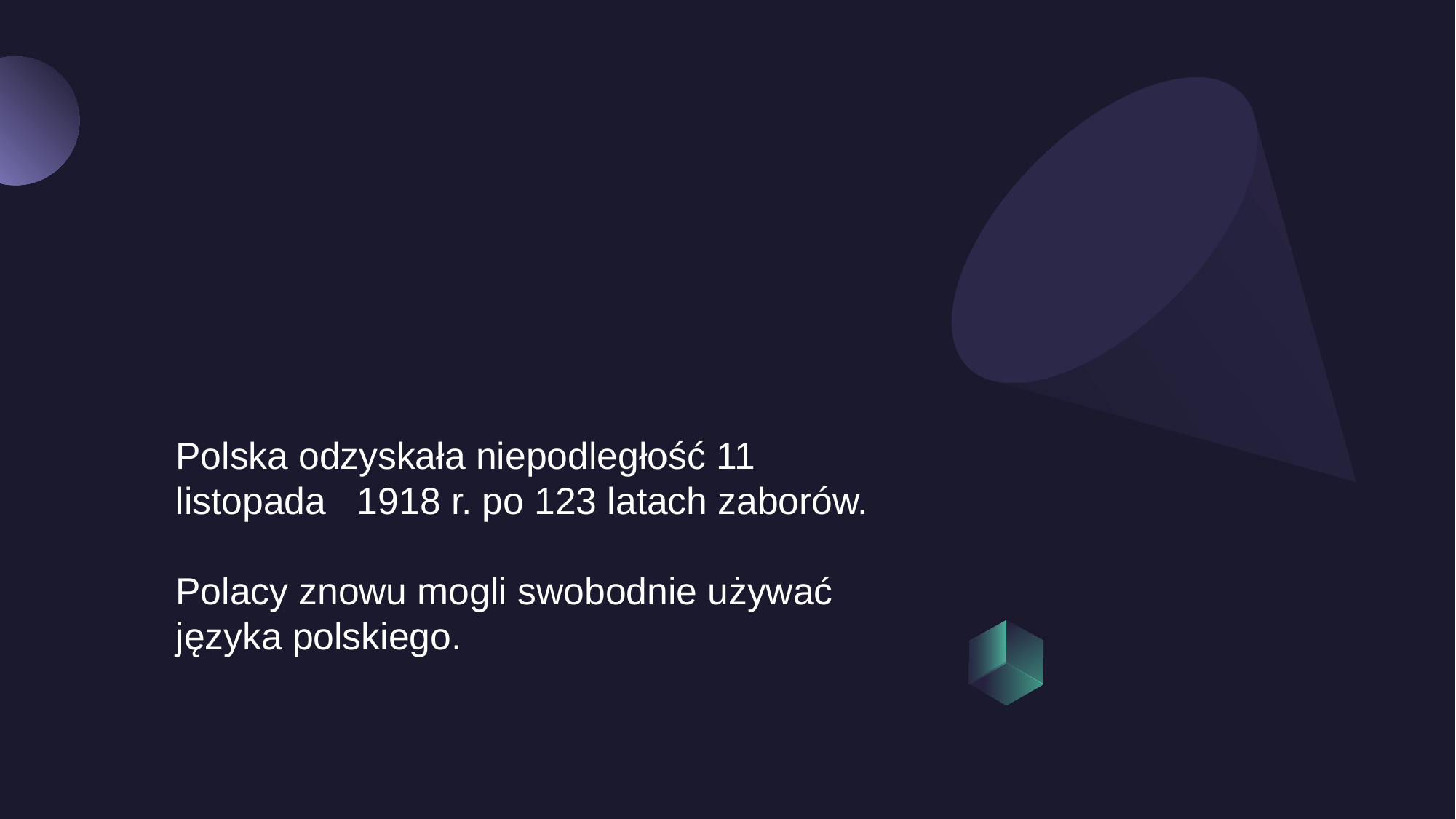

# Polska odzyskała niepodległość 11 listopada   1918 r. po 123 latach zaborów. Polacy znowu mogli swobodnie używać języka polskiego.